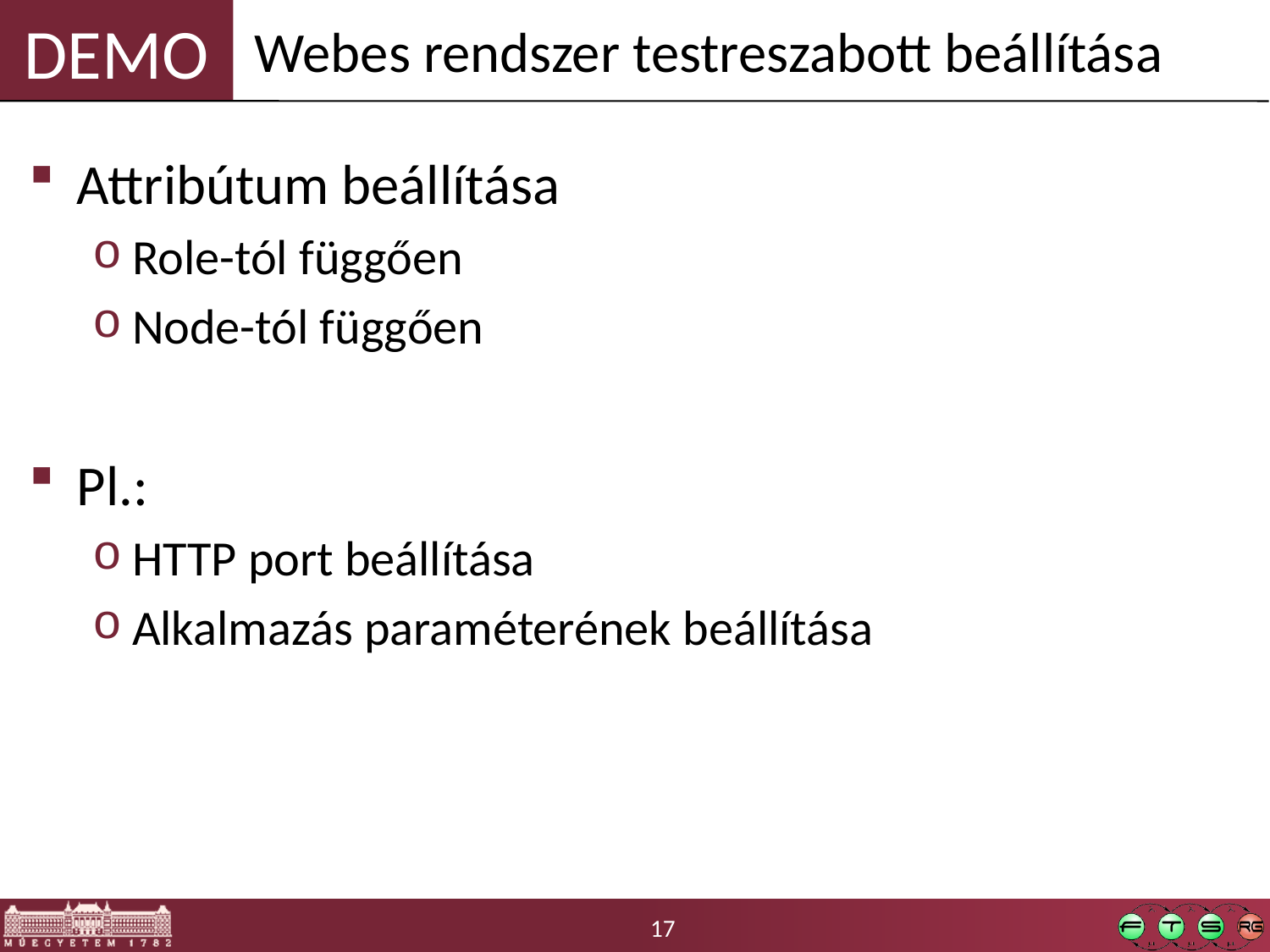

Webes rendszer testreszabott beállítása
Attribútum beállítása
Role-tól függően
Node-tól függően

Pl.:
HTTP port beállítása
Alkalmazás paraméterének beállítása